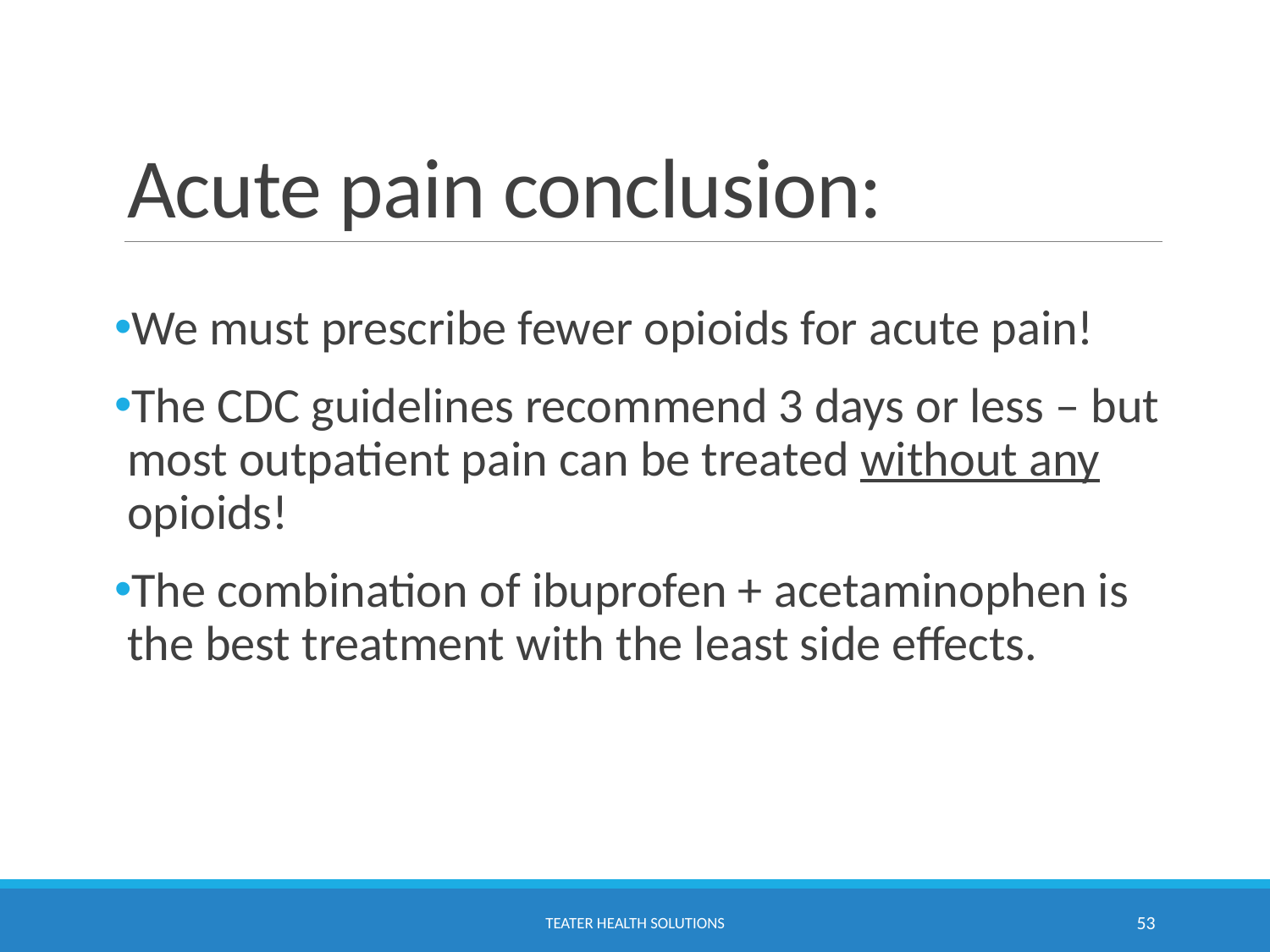

# Acute pain conclusion:
We must prescribe fewer opioids for acute pain!
The CDC guidelines recommend 3 days or less – but most outpatient pain can be treated without any opioids!
The combination of ibuprofen + acetaminophen is the best treatment with the least side effects.
TEATER HEALTH SOLUTIONS
53